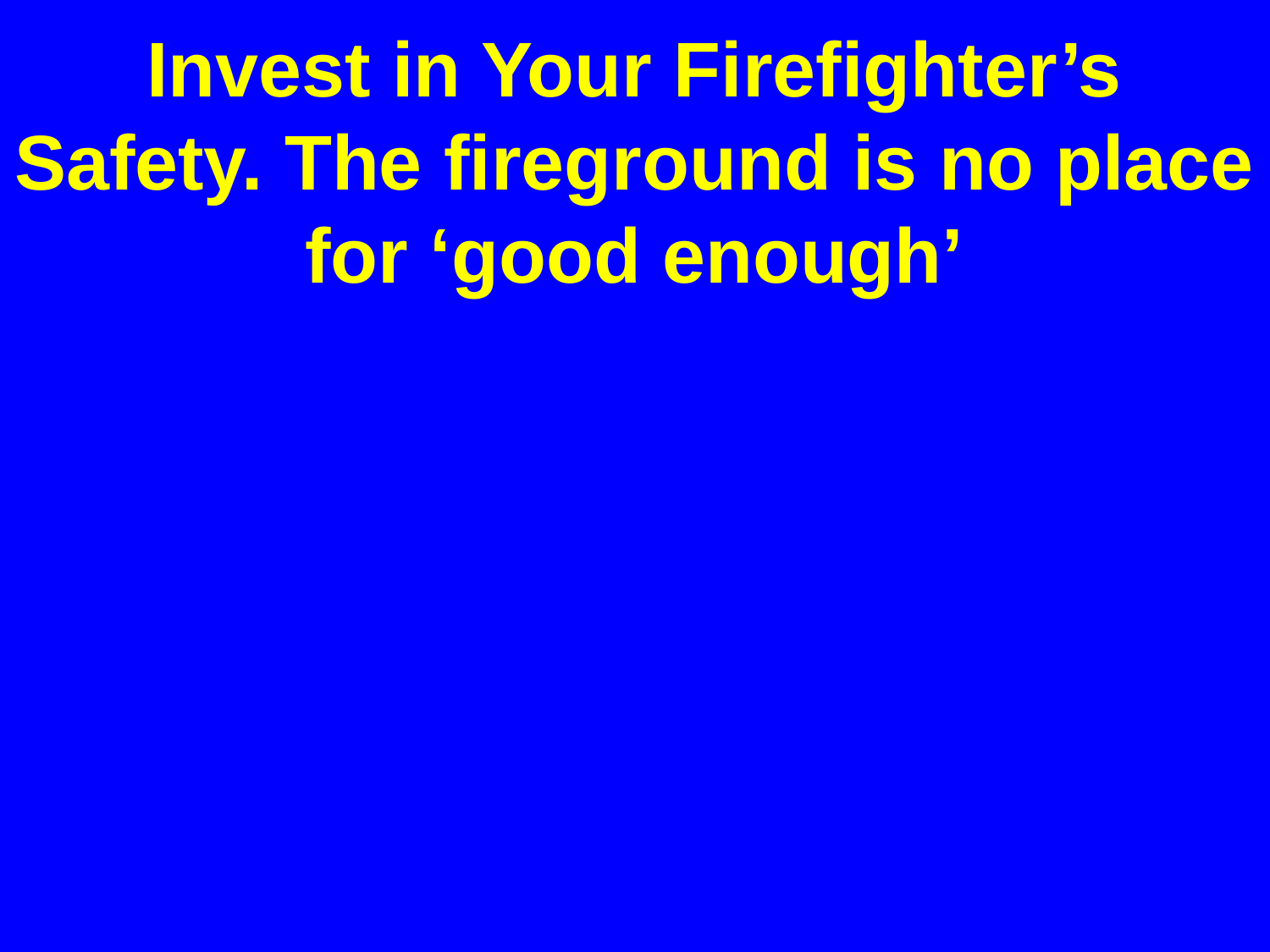

Invest in Your Firefighter’s Safety. The fireground is no place for ‘good enough’